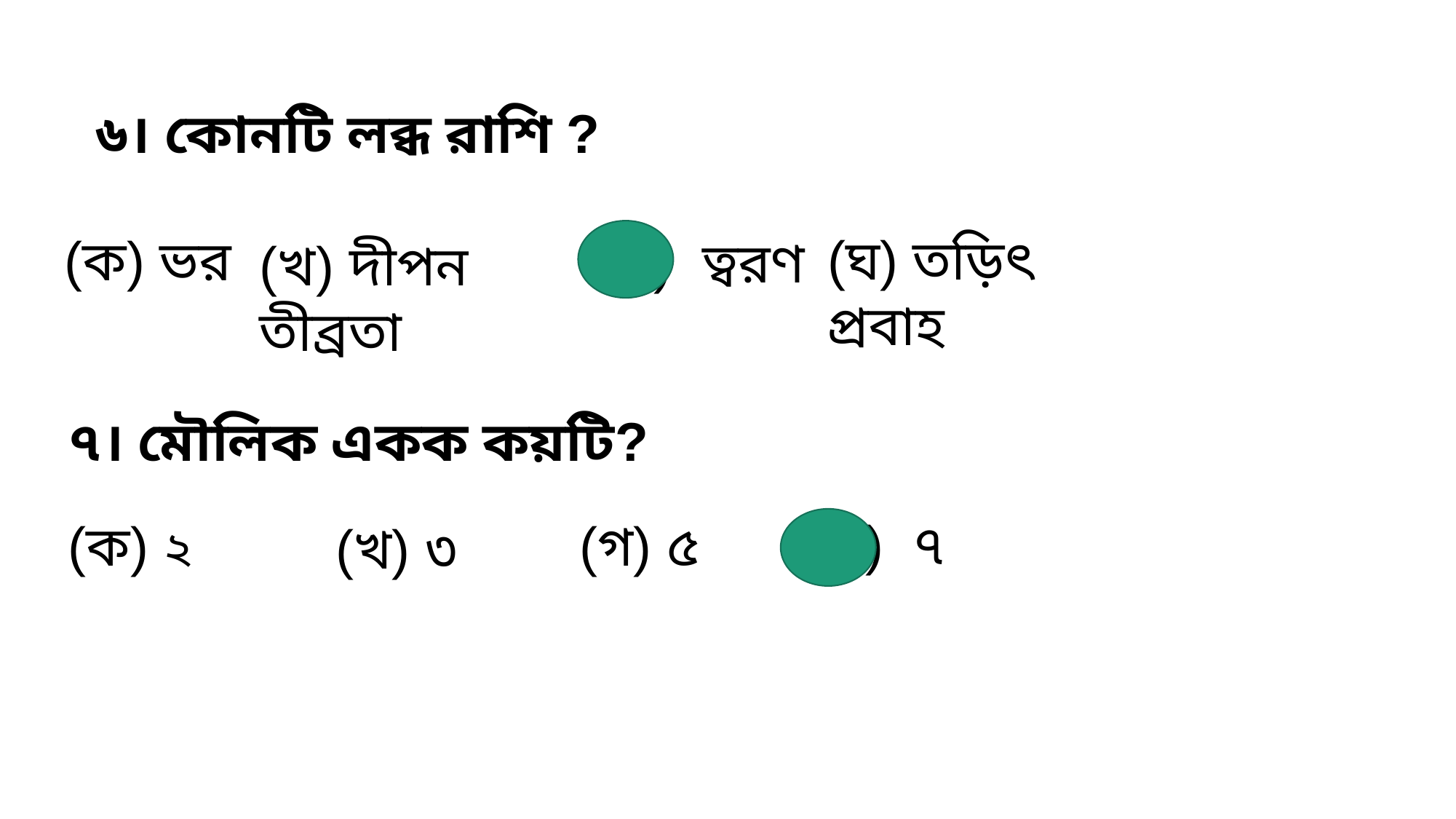

৬। কোনটি লব্ধ রাশি ?
(ঘ) তড়িৎ প্রবাহ

(ক) ভর
(গ)  ত্বরণ
(খ) দীপন তীব্রতা
৭। মৌলিক একক কয়টি?
(ঘ)  ৭
(ক) ২
(গ) ৫
(খ) ৩